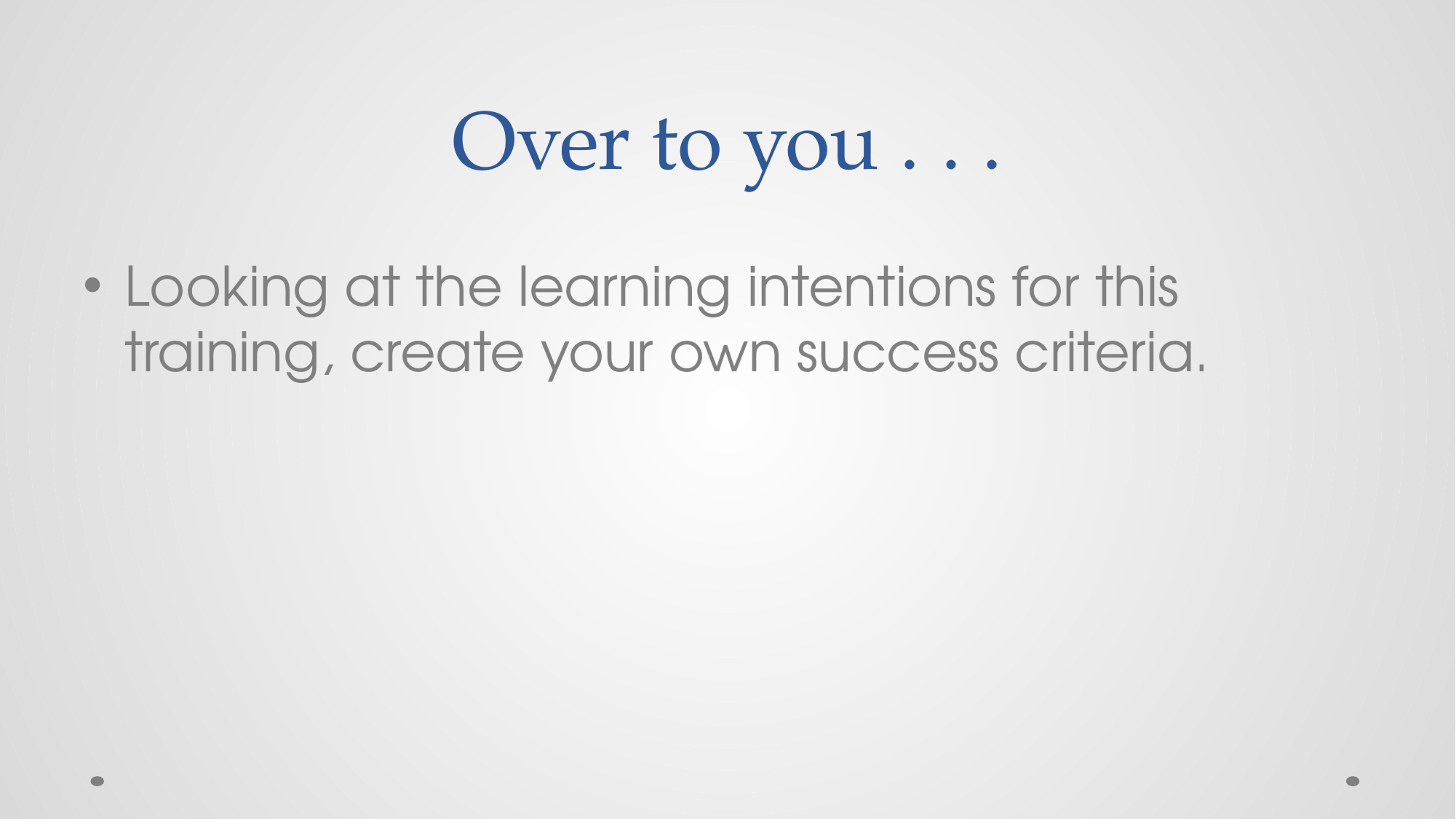

# Over to you . . .

Looking at the learning intentions for this training, create your own success criteria.